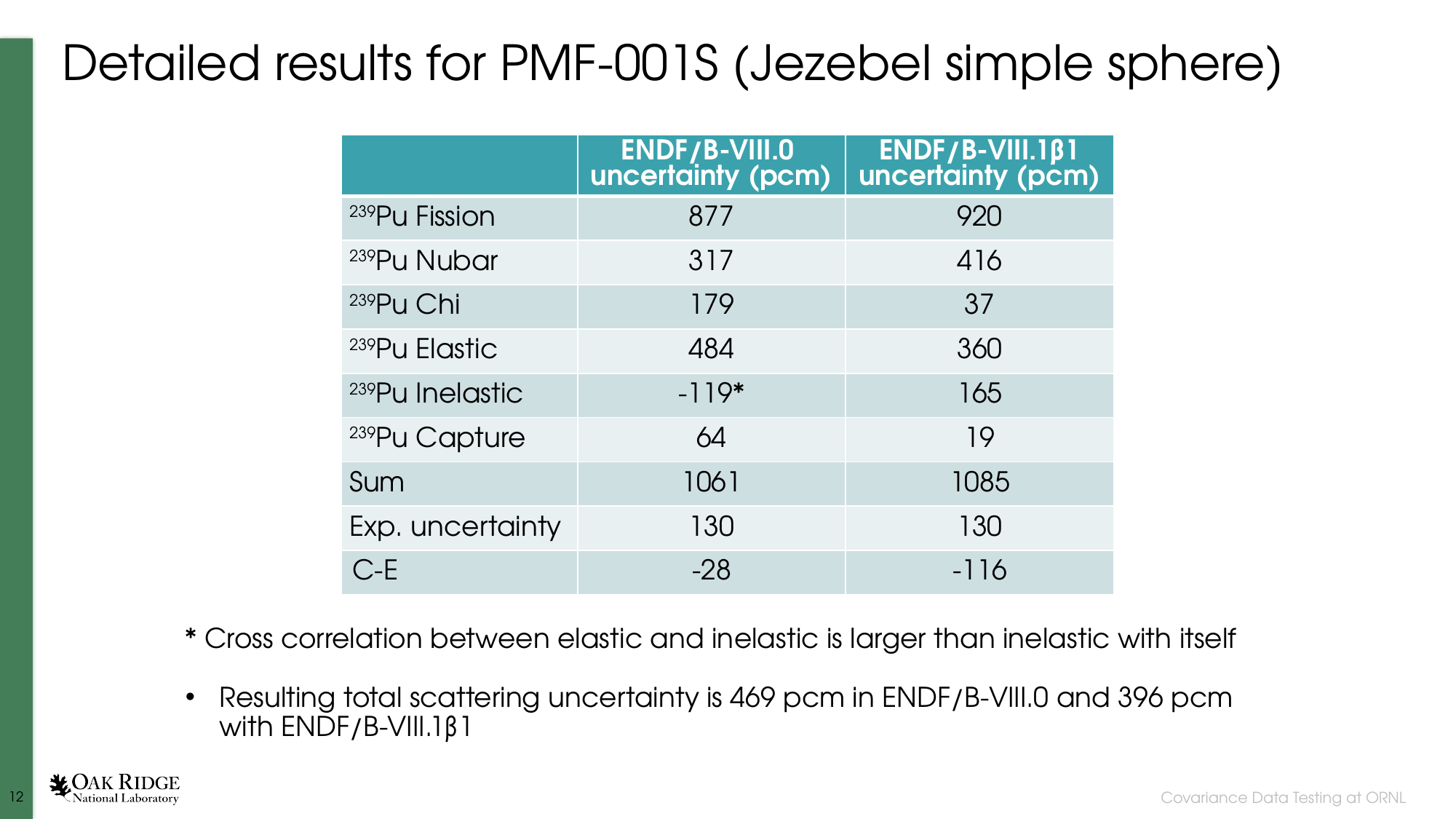

# Detailed results for PMF-001S (Jezebel simple sphere)
|  | ENDF/B-VIII.0 uncertainty (pcm) | ENDF/B-VIII.1β1 uncertainty (pcm) |
| --- | --- | --- |
| 239Pu Fission | 877 | 920 |
| 239Pu Nubar | 317 | 416 |
| 239Pu Chi | 179 | 37 |
| 239Pu Elastic | 484 | 360 |
| 239Pu Inelastic | -119\* | 165 |
| 239Pu Capture | 64 | 19 |
| Sum | 1061 | 1085 |
| Exp. uncertainty | 130 | 130 |
| C-E | -28 | -116 |
* Cross correlation between elastic and inelastic is larger than inelastic with itself

Resulting total scattering uncertainty is 469 pcm in ENDF/B-VIII.0 and 396 pcm with ENDF/B-VIII.1β1